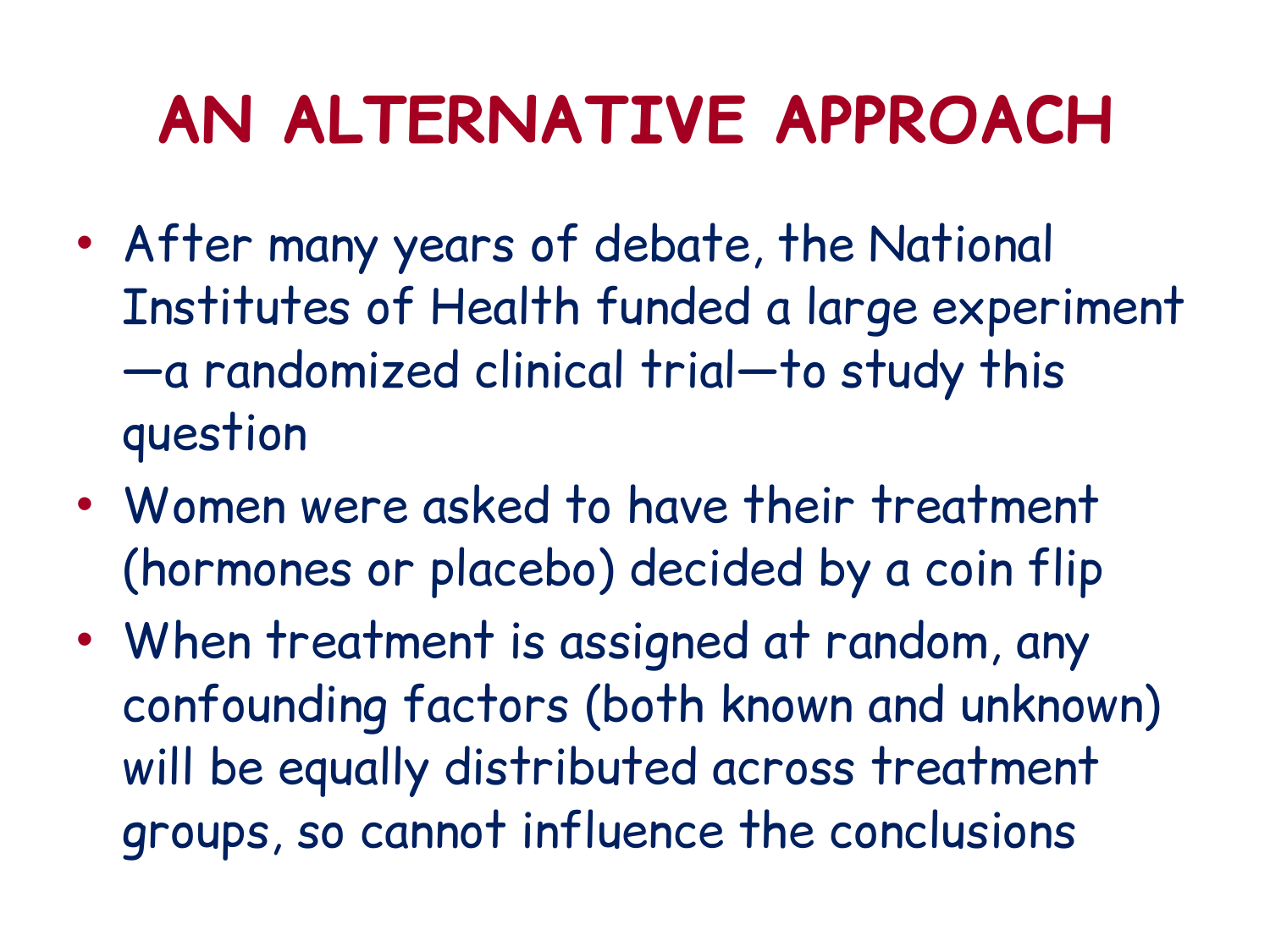

# AN ALTERNATIVE APPROACH
After many years of debate, the National Institutes of Health funded a large experiment—a randomized clinical trial—to study this question
Women were asked to have their treatment (hormones or placebo) decided by a coin flip
When treatment is assigned at random, any confounding factors (both known and unknown) will be equally distributed across treatment groups, so cannot influence the conclusions